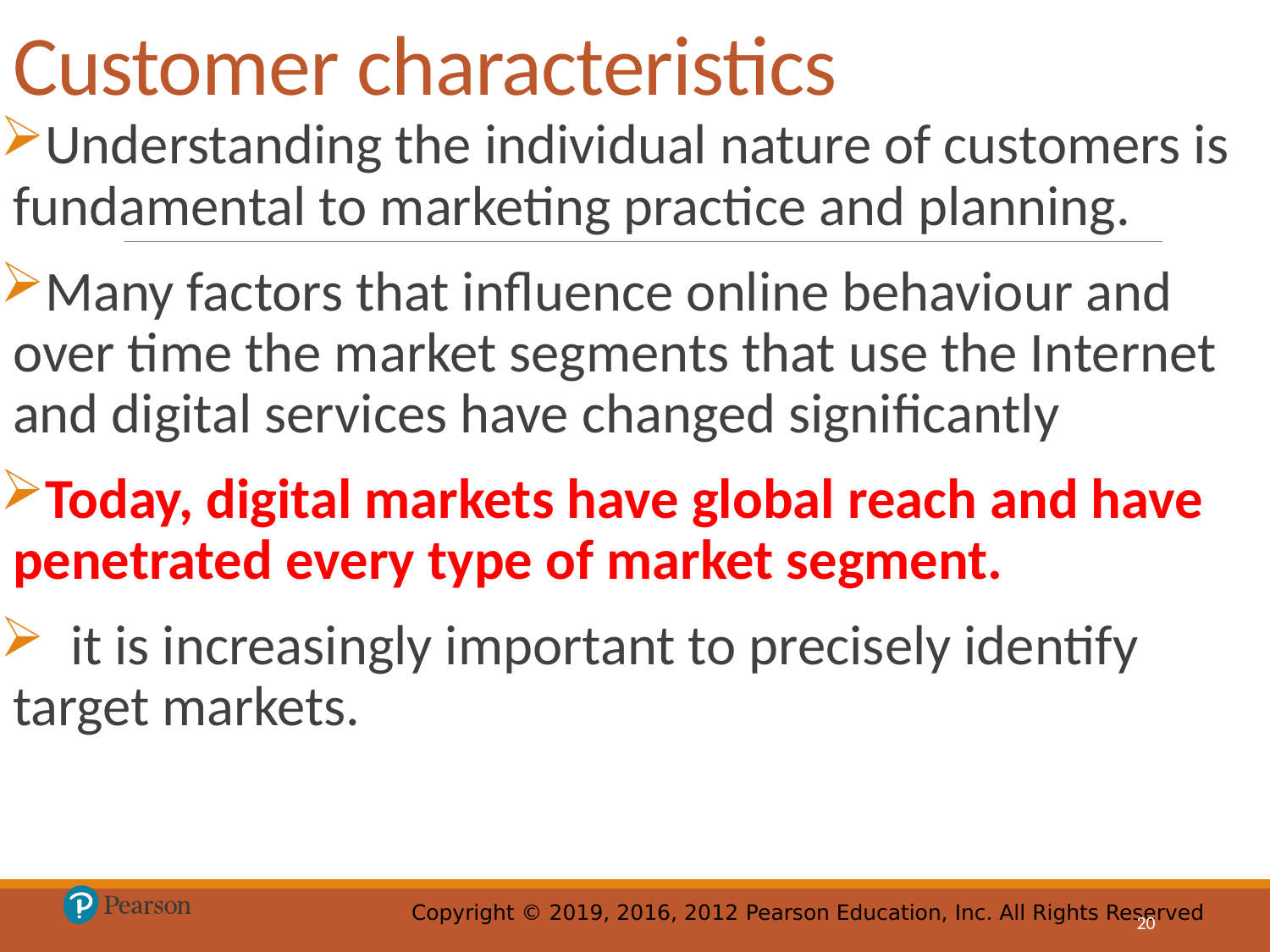

# Customer characteristics
Understanding the individual nature of customers is fundamental to marketing practice and planning.
Many factors that influence online behaviour and over time the market segments that use the Internet and digital services have changed significantly
Today, digital markets have global reach and have penetrated every type of market segment.
  it is increasingly important to precisely identify target markets.
20